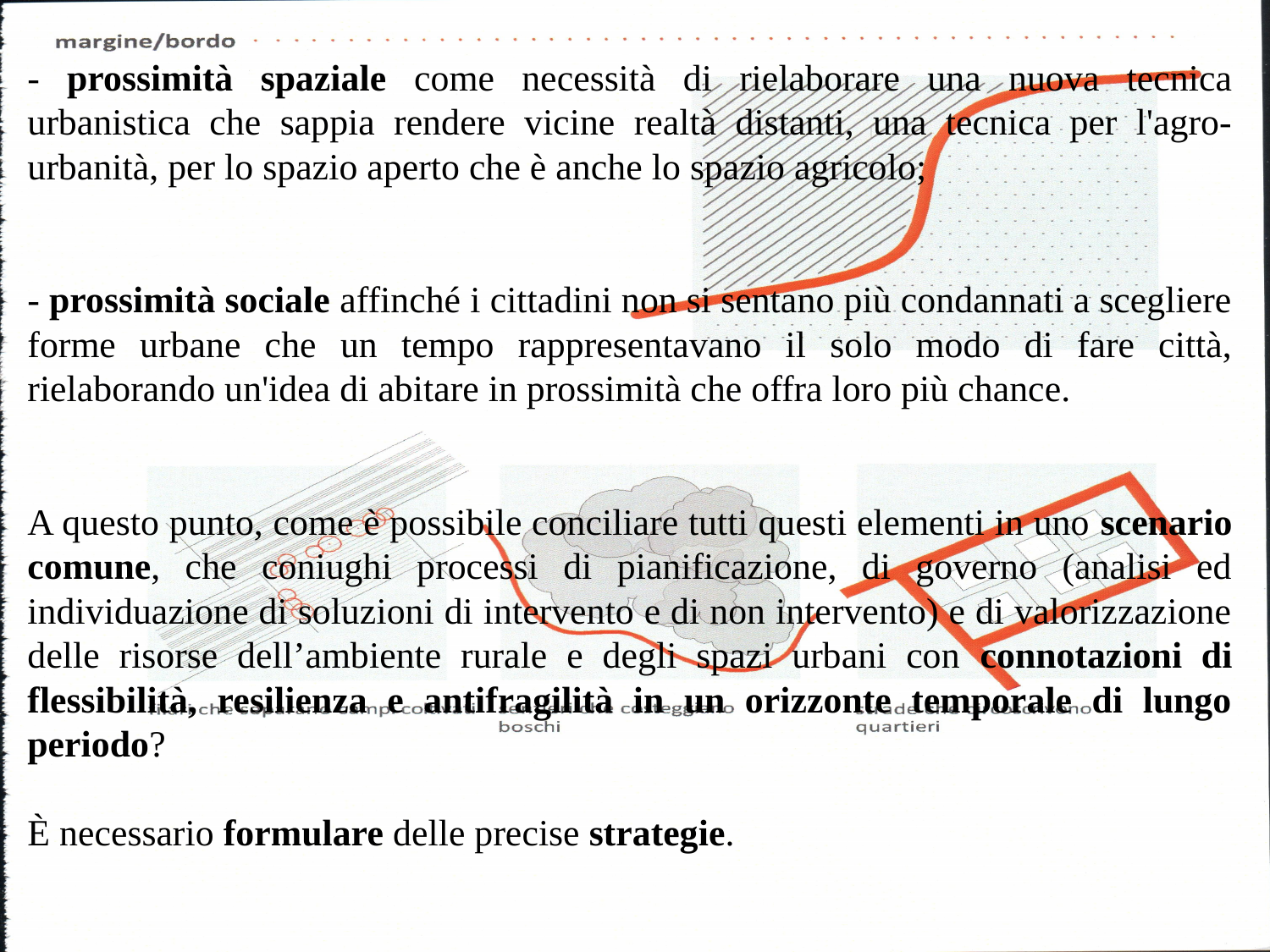

- prossimità spaziale come necessità di rielaborare una nuova tecnica urbanistica che sappia rendere vicine realtà distanti, una tecnica per l'agro-urbanità, per lo spazio aperto che è anche lo spazio agricolo;

- prossimità sociale affinché i cittadini non si sentano più condannati a scegliere forme urbane che un tempo rappresentavano il solo modo di fare città, rielaborando un'idea di abitare in prossimità che offra loro più chance.

A questo punto, come è possibile conciliare tutti questi elementi in uno scenario comune, che coniughi processi di pianificazione, di governo (analisi ed individuazione di soluzioni di intervento e di non intervento) e di valorizzazione delle risorse dell’ambiente rurale e degli spazi urbani con connotazioni di flessibilità, resilienza e antifragilità in un orizzonte temporale di lungo periodo?

È necessario formulare delle precise strategie.